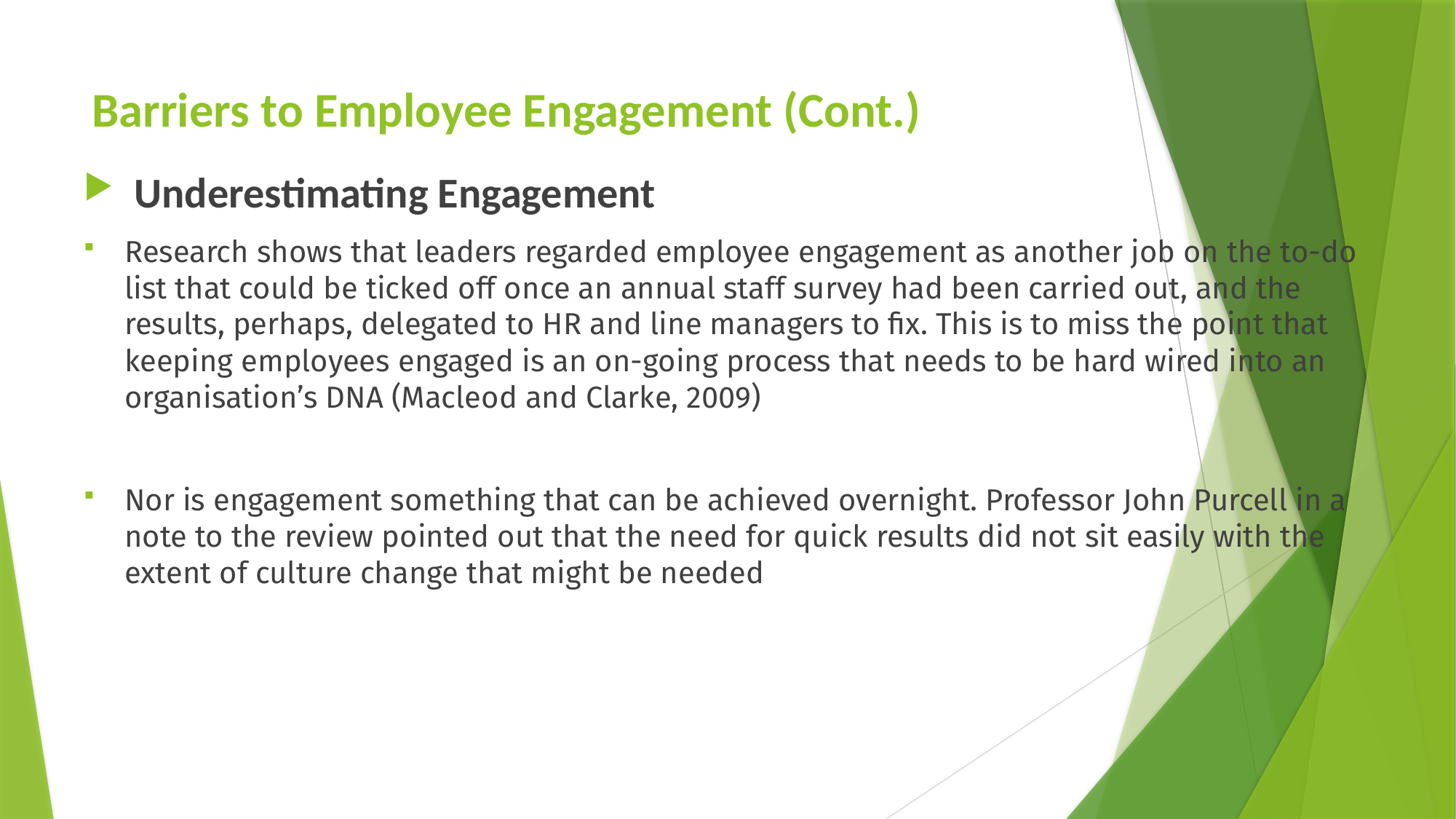

# Barriers to Employee Engagement (Cont.)
 Underestimating Engagement
Research shows that leaders regarded employee engagement as another job on the to-do list that could be ticked off once an annual staff survey had been carried out, and the results, perhaps, delegated to HR and line managers to fix. This is to miss the point that keeping employees engaged is an on-going process that needs to be hard wired into an organisation’s DNA (Macleod and Clarke, 2009)

Nor is engagement something that can be achieved overnight. Professor John Purcell in a note to the review pointed out that the need for quick results did not sit easily with the extent of culture change that might be needed